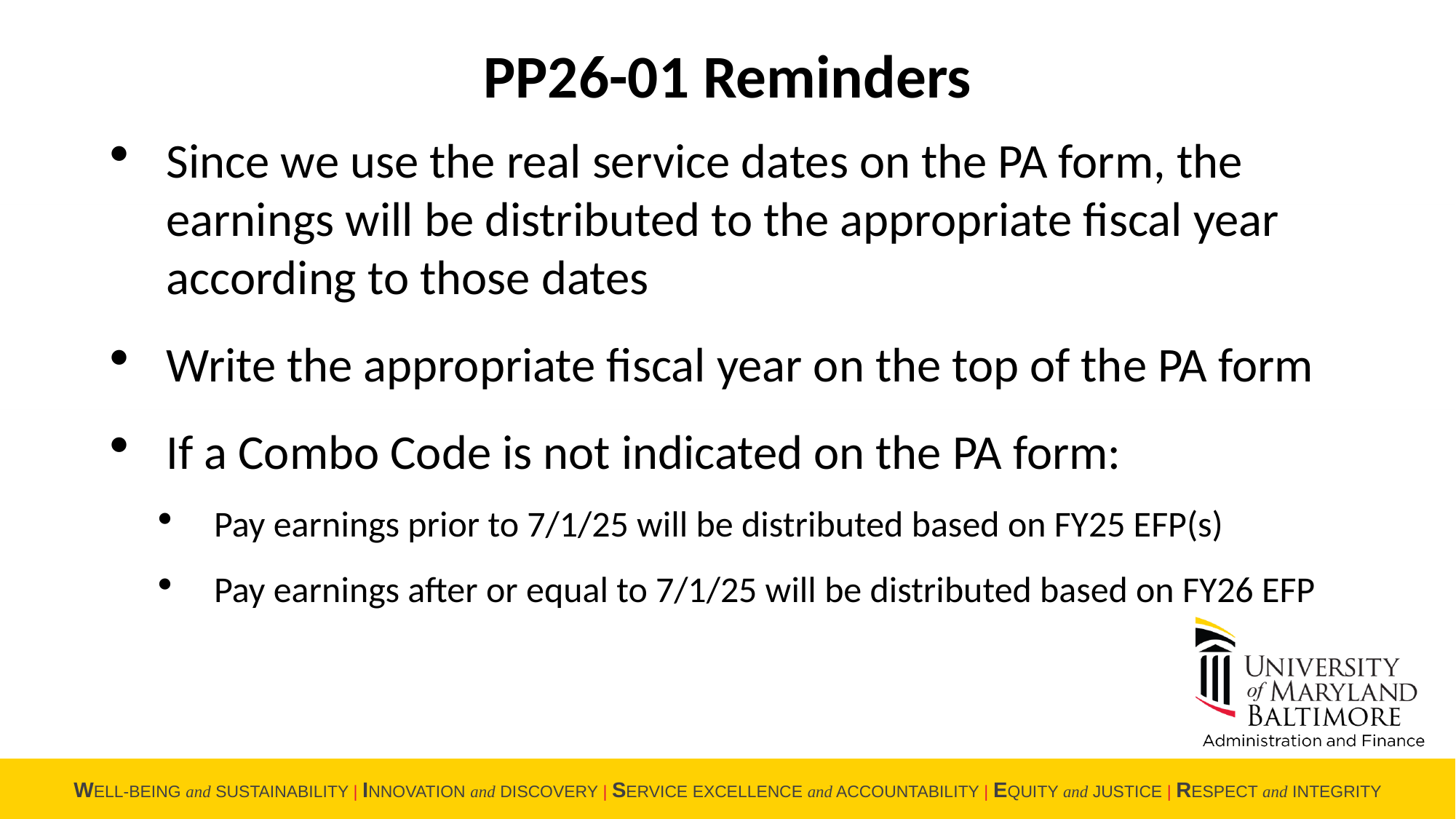

PP26-01 Reminders
Since we use the real service dates on the PA form, the earnings will be distributed to the appropriate fiscal year according to those dates
Write the appropriate fiscal year on the top of the PA form
If a Combo Code is not indicated on the PA form:
Pay earnings prior to 7/1/25 will be distributed based on FY25 EFP(s)
Pay earnings after or equal to 7/1/25 will be distributed based on FY26 EFP